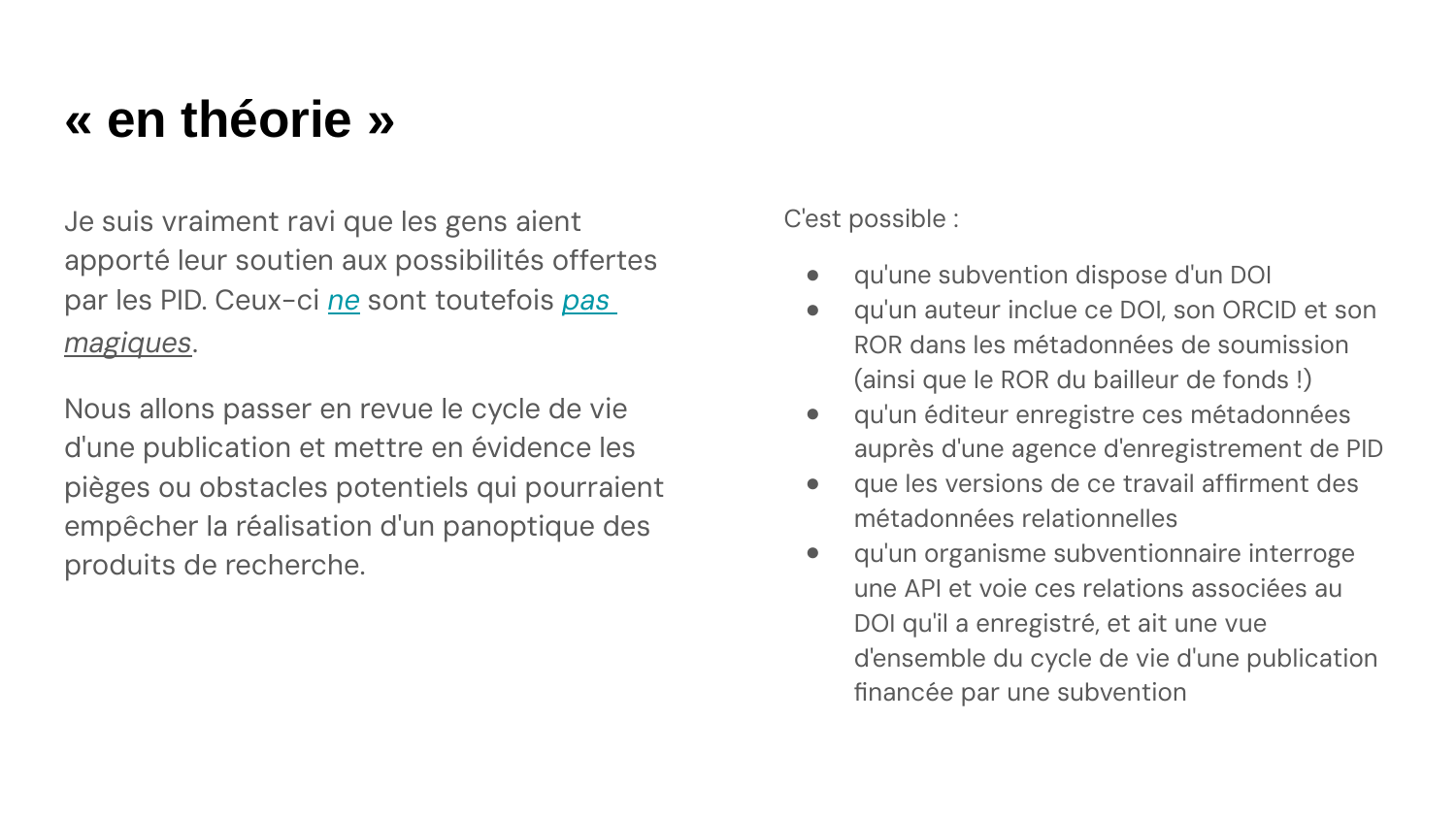

# « en théorie »
Je suis vraiment ravi que les gens aient apporté leur soutien aux possibilités offertes par les PID. Ceux-ci ne sont toutefois pas magiques.
Nous allons passer en revue le cycle de vie d'une publication et mettre en évidence les pièges ou obstacles potentiels qui pourraient empêcher la réalisation d'un panoptique des produits de recherche.
C'est possible :
qu'une subvention dispose d'un DOI
qu'un auteur inclue ce DOI, son ORCID et son ROR dans les métadonnées de soumission (ainsi que le ROR du bailleur de fonds !)
qu'un éditeur enregistre ces métadonnées auprès d'une agence d'enregistrement de PID
que les versions de ce travail affirment des métadonnées relationnelles
qu'un organisme subventionnaire interroge une API et voie ces relations associées au DOI qu'il a enregistré, et ait une vue d'ensemble du cycle de vie d'une publication financée par une subvention